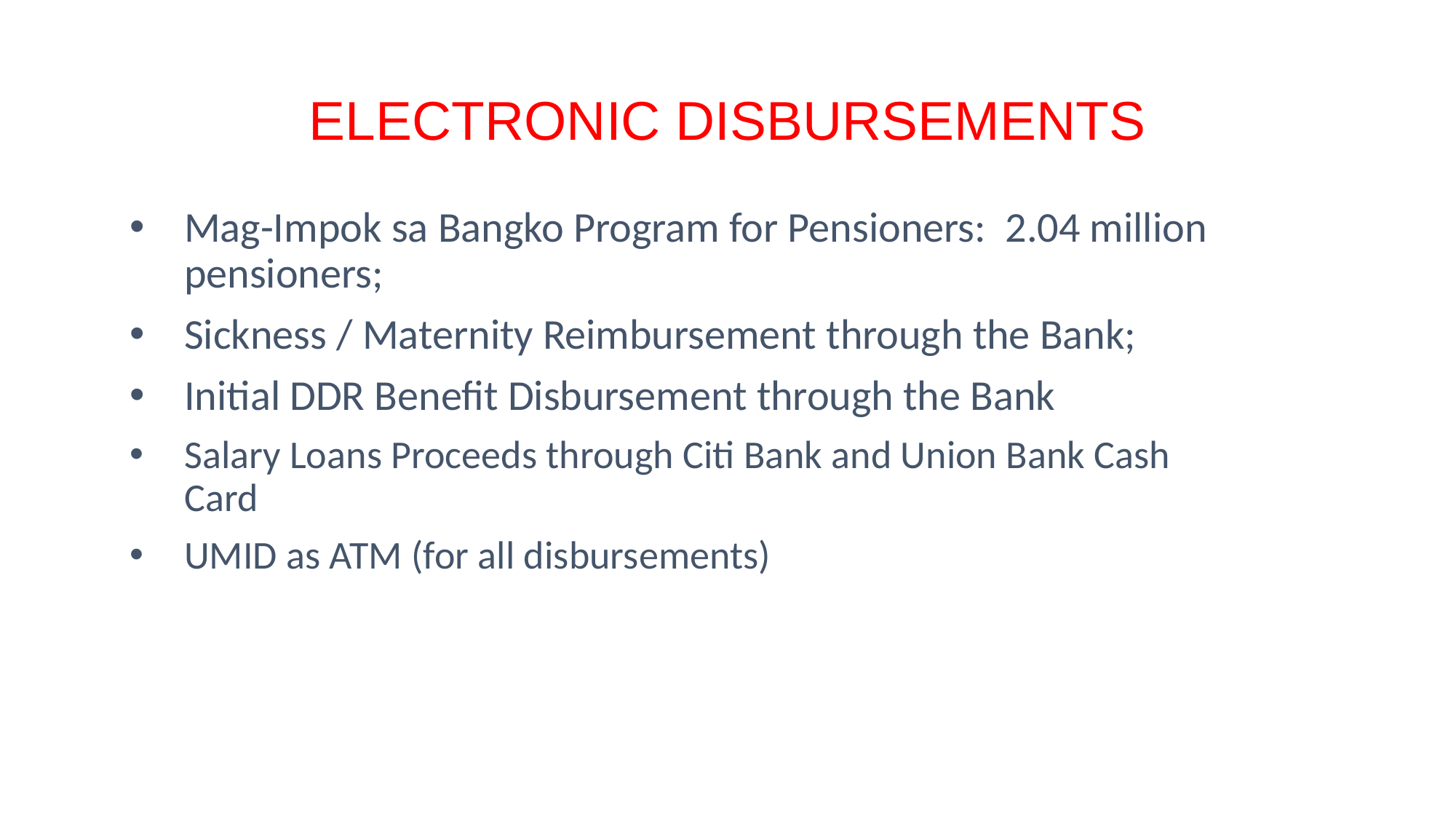

# ELECTRONIC DISBURSEMENTS
Mag-Impok sa Bangko Program for Pensioners:  2.04 million pensioners;
Sickness / Maternity Reimbursement through the Bank;
Initial DDR Benefit Disbursement through the Bank
Salary Loans Proceeds through Citi Bank and Union Bank Cash Card
UMID as ATM (for all disbursements)